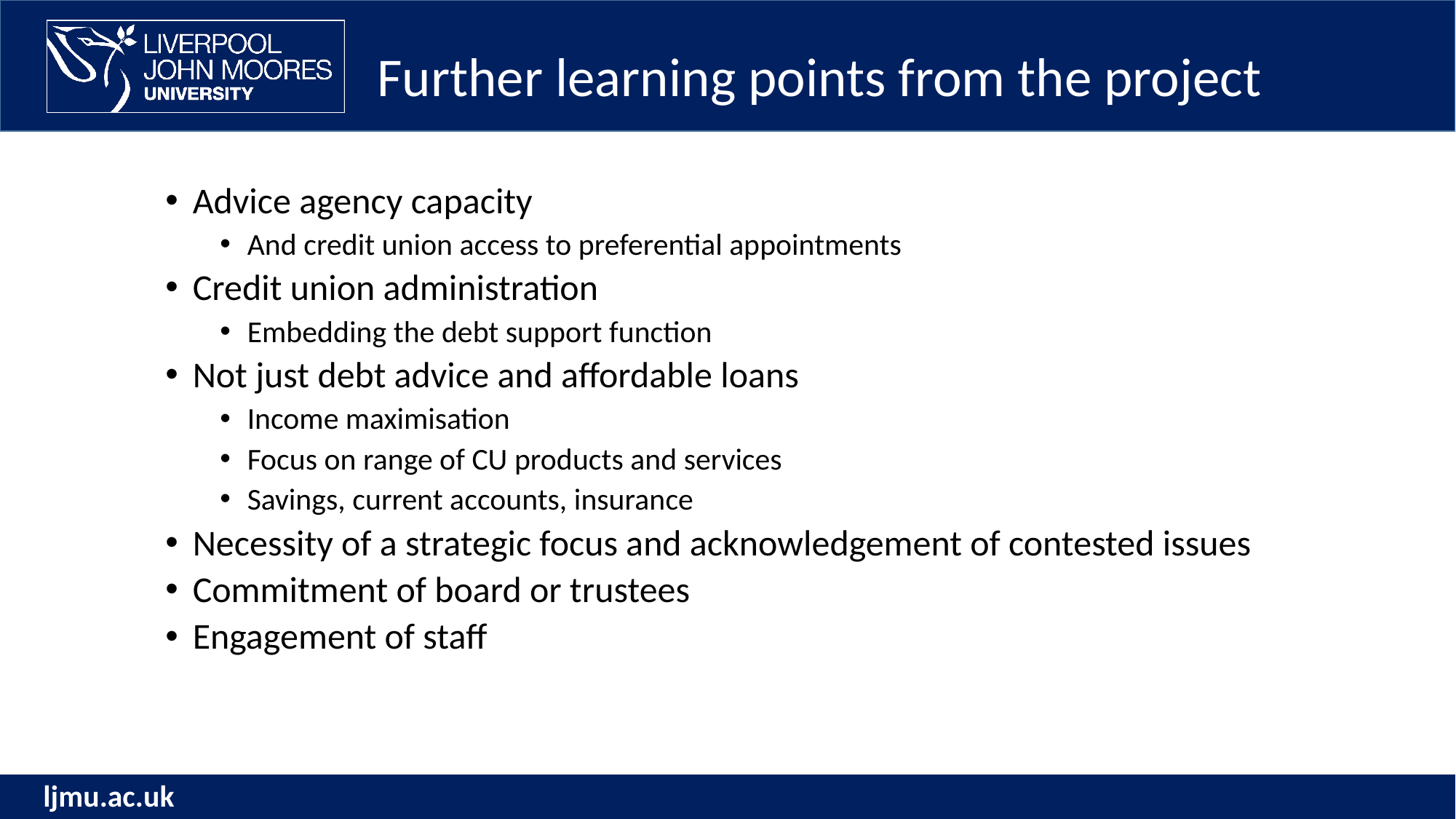

# Further learning points from the project
Advice agency capacity
And credit union access to preferential appointments
Credit union administration
Embedding the debt support function
Not just debt advice and affordable loans
Income maximisation
Focus on range of CU products and services
Savings, current accounts, insurance
Necessity of a strategic focus and acknowledgement of contested issues
Commitment of board or trustees
Engagement of staff